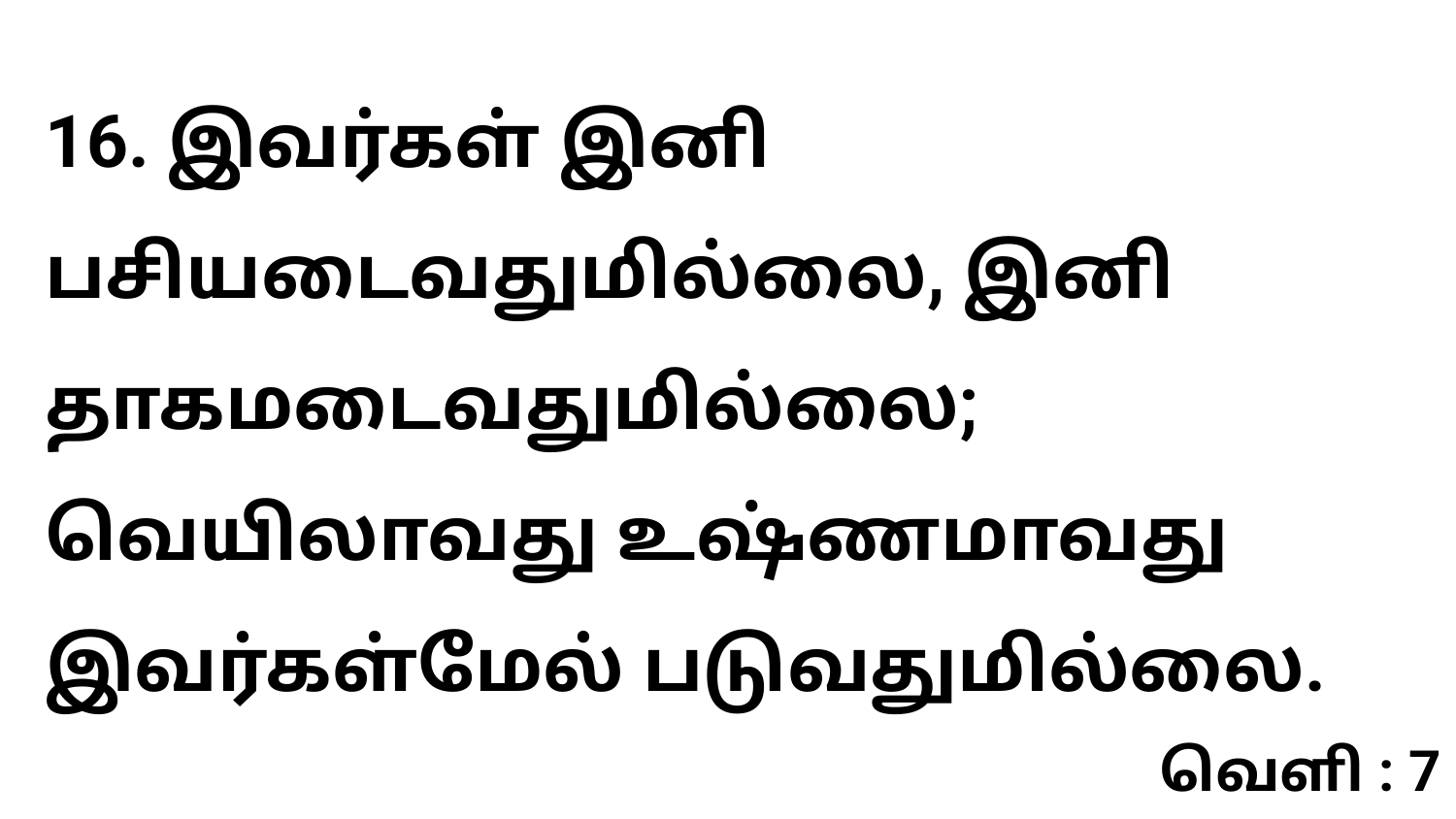

16. இவர்கள் இனி பசியடைவதுமில்லை, இனி தாகமடைவதுமில்லை; வெயிலாவது உஷ்ணமாவது இவர்கள்மேல் படுவதுமில்லை.
வெளி : 7